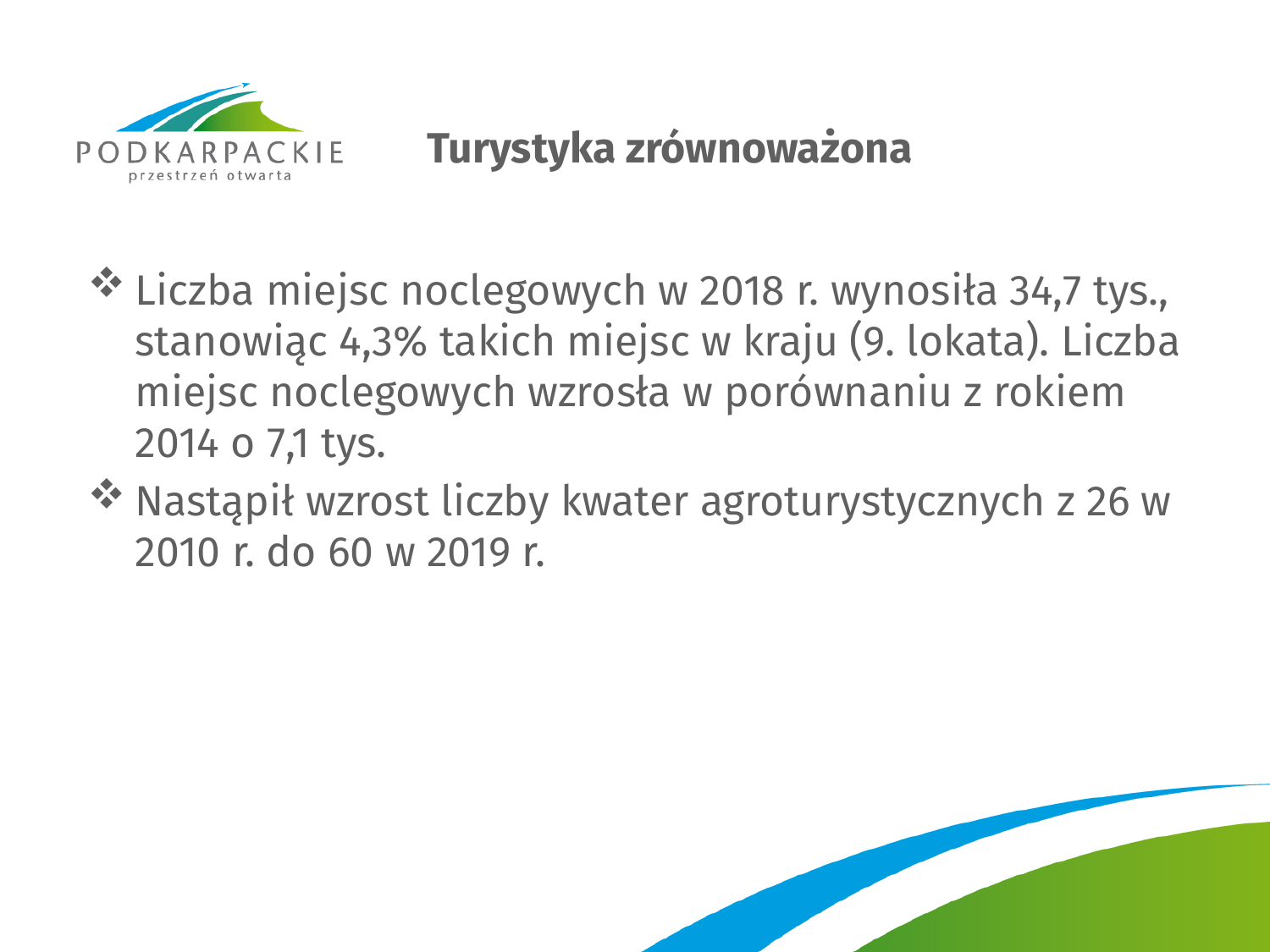

# Turystyka zrównoważona
Liczba miejsc noclegowych w 2018 r. wynosiła 34,7 tys., stanowiąc 4,3% takich miejsc w kraju (9. lokata). Liczba miejsc noclegowych wzrosła w porównaniu z rokiem 2014 o 7,1 tys.
Nastąpił wzrost liczby kwater agroturystycznych z 26 w 2010 r. do 60 w 2019 r.